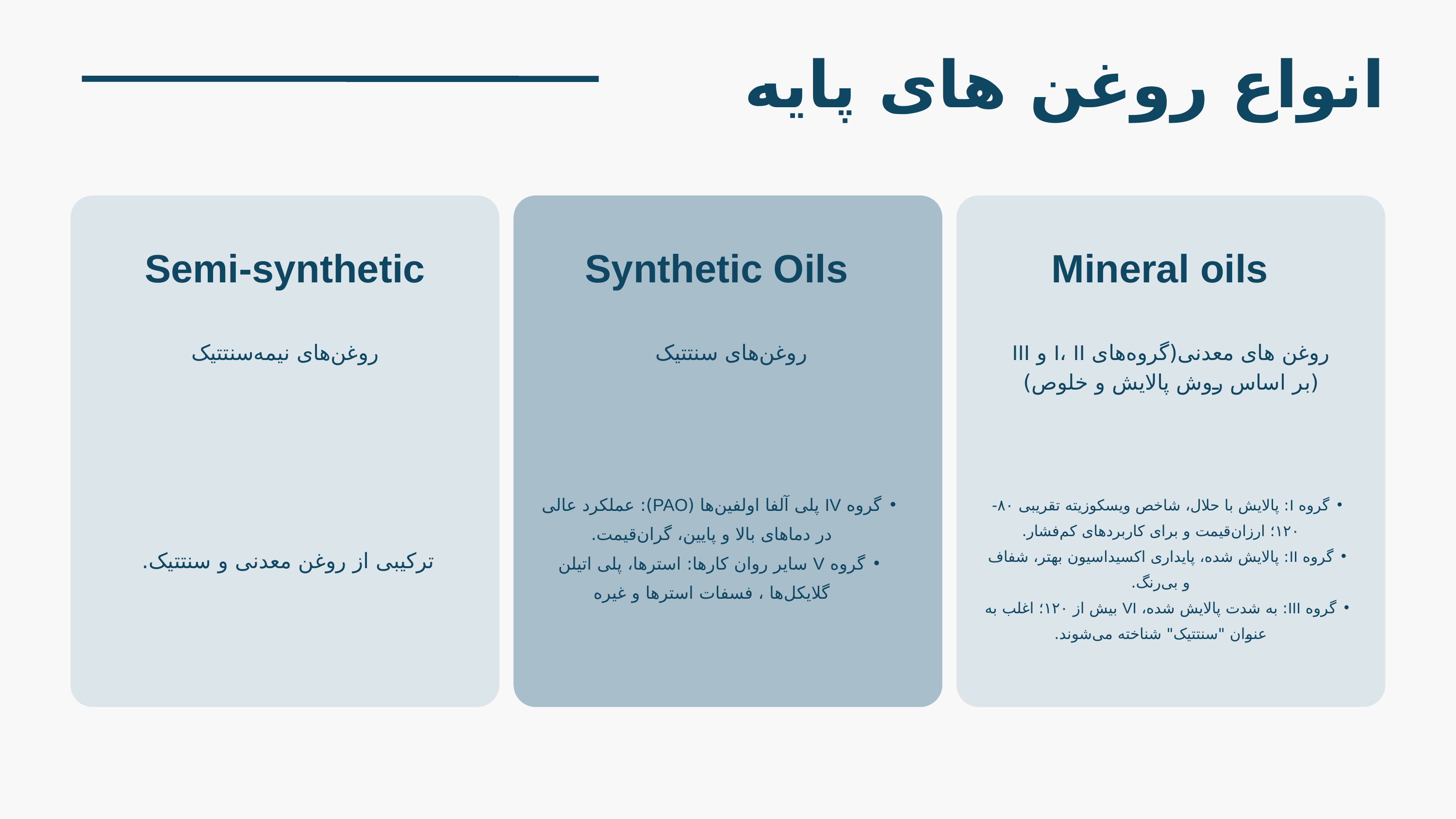

انواع روغن های پایه

Semi-synthetic
Synthetic Oils
Mineral oils
روغن‌های نیمه‌سنتتیک

ترکیبی از روغن معدنی و سنتتیک.
روغن‌های سنتتیک
روغن های معدنی(گروه‌های I، II و III (بر اساس روش پالایش و خلوص)
گروه IV پلی آلفا اولفین‌ها (PAO): عملکرد عالی در دماهای بالا و پایین، گران‌قیمت.
گروه V سایر روان کارها: استرها، پلی اتیلن گلایکل‌ها ، فسفات استرها و غیره
گروه I: پالایش با حلال، شاخص ویسکوزیته تقریبی ۸۰-۱۲۰؛ ارزان‌قیمت و برای کاربردهای کم‌فشار.
گروه II: پالایش شده، پایداری اکسیداسیون بهتر، شفاف و بی‌رنگ.
گروه III: به شدت پالایش شده، VI بیش از ۱۲۰؛ اغلب به عنوان "سنتتیک" شناخته می‌شوند.